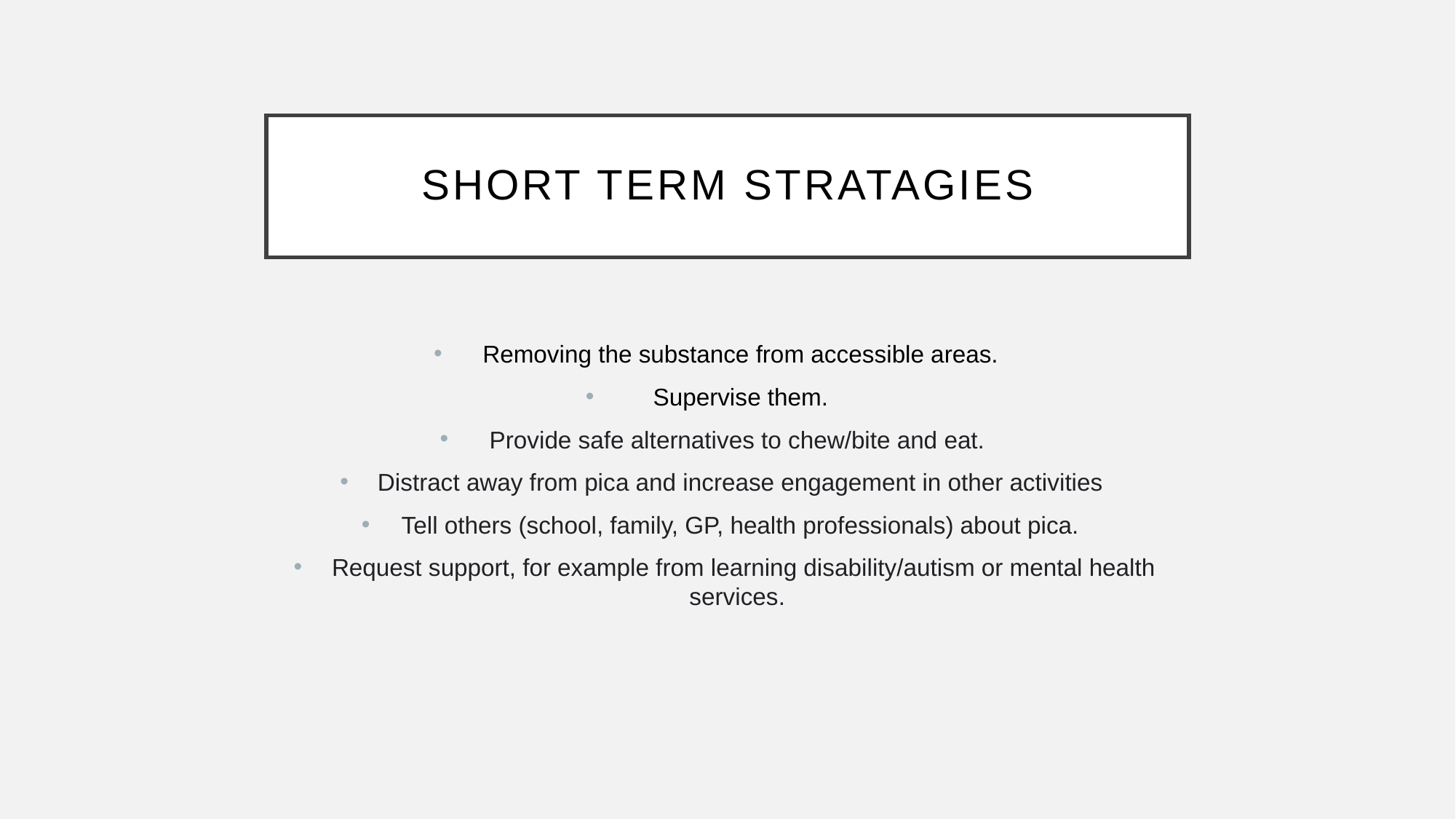

# SHORT TERM STRATAGIES
Removing the substance from accessible areas.
Supervise them.
Provide safe alternatives to chew/bite and eat.
Distract away from pica and increase engagement in other activities
Tell others (school, family, GP, health professionals) about pica.
 Request support, for example from learning disability/autism or mental health services.